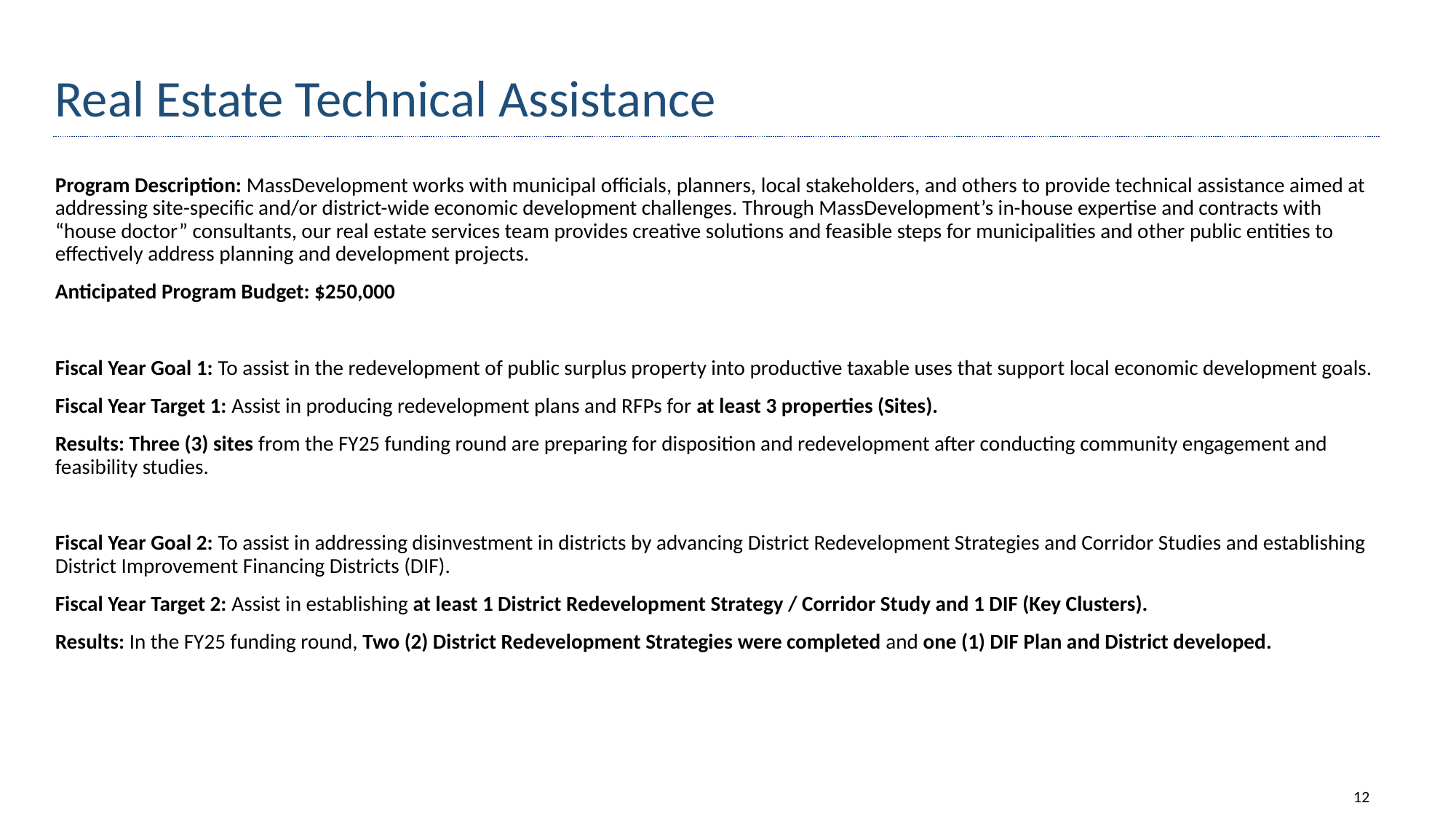

# Real Estate Technical Assistance
Program Description: MassDevelopment works with municipal officials, planners, local stakeholders, and others to provide technical assistance aimed at addressing site-specific and/or district-wide economic development challenges. Through MassDevelopment’s in-house expertise and contracts with “house doctor” consultants, our real estate services team provides creative solutions and feasible steps for municipalities and other public entities to effectively address planning and development projects.
Anticipated Program Budget: $250,000

Fiscal Year Goal 1: To assist in the redevelopment of public surplus property into productive taxable uses that support local economic development goals.
Fiscal Year Target 1: Assist in producing redevelopment plans and RFPs for at least 3 properties (Sites).
Results: Three (3) sites from the FY25 funding round are preparing for disposition and redevelopment after conducting community engagement and feasibility studies.

Fiscal Year Goal 2: To assist in addressing disinvestment in districts by advancing District Redevelopment Strategies and Corridor Studies and establishing District Improvement Financing Districts (DIF).
Fiscal Year Target 2: Assist in establishing at least 1 District Redevelopment Strategy / Corridor Study and 1 DIF (Key Clusters).
Results: In the FY25 funding round, Two (2) District Redevelopment Strategies were completed and one (1) DIF Plan and District developed.